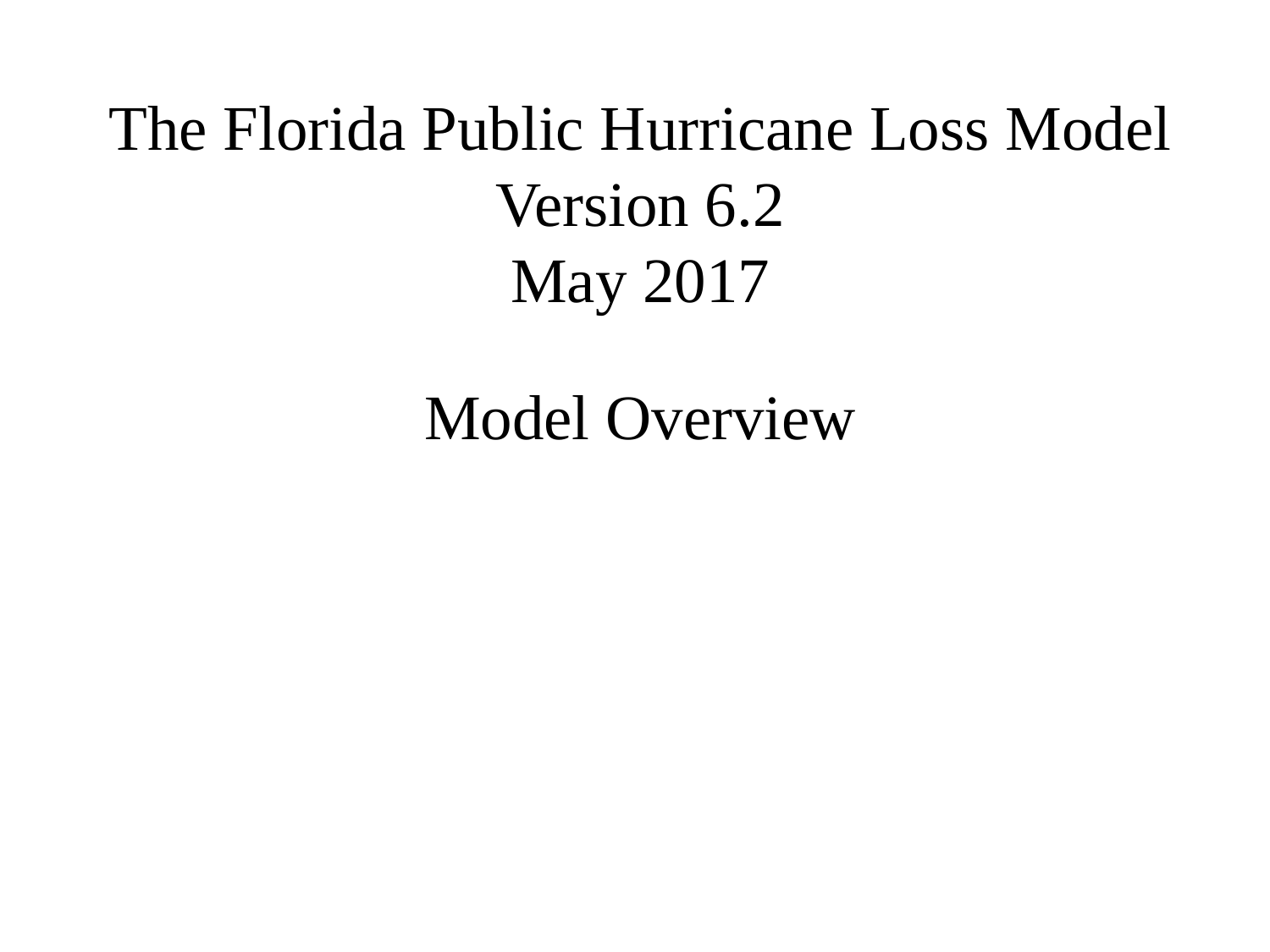

# The Florida Public Hurricane Loss Model Version 6.2 May 2017
Model Overview